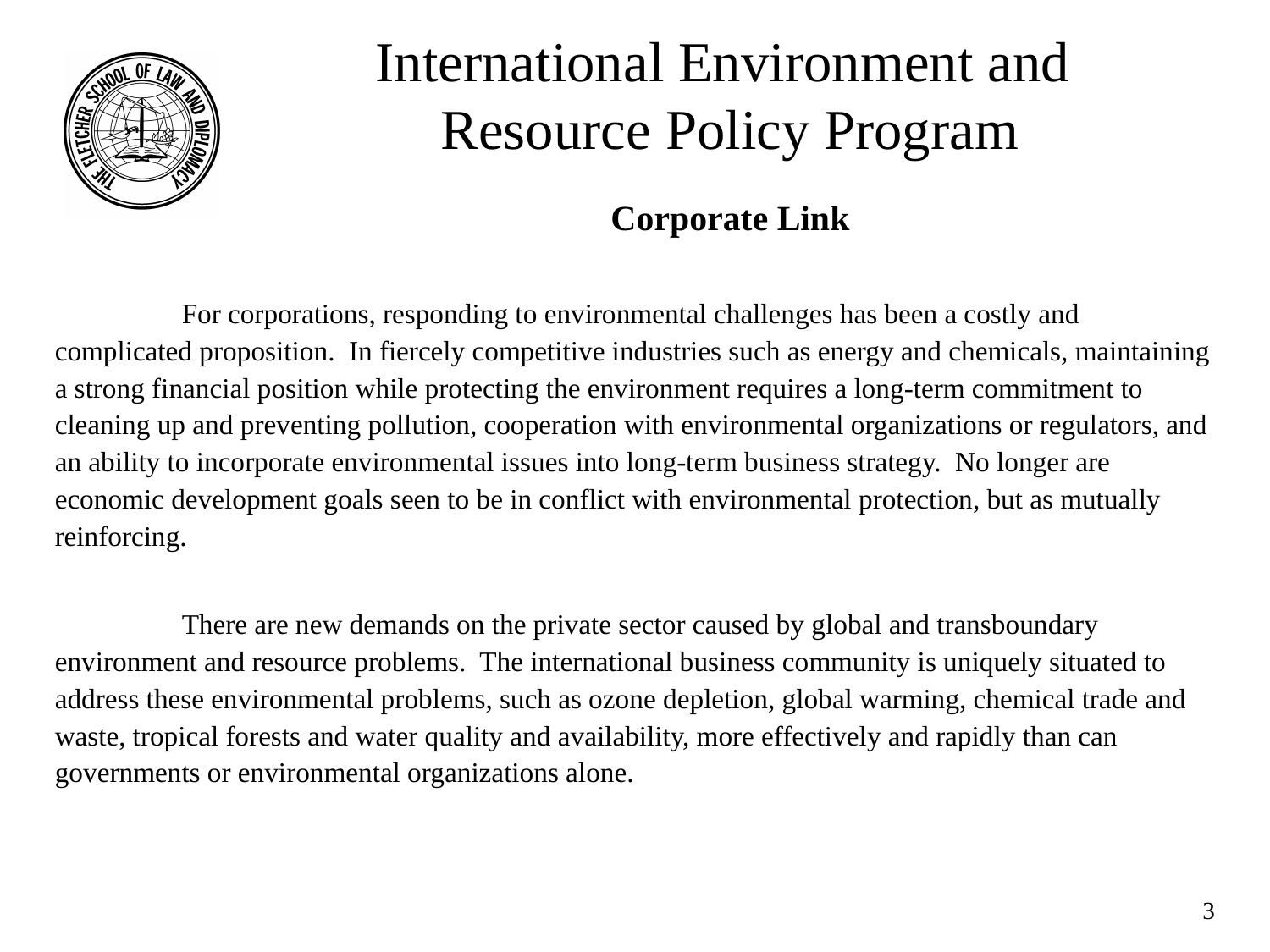

International Environment and
Resource Policy Program
Corporate Link
# For corporations, responding to environmental challenges has been a costly and complicated proposition.  In fiercely competitive industries such as energy and chemicals, maintaining a strong financial position while protecting the environment requires a long-term commitment to cleaning up and preventing pollution, cooperation with environmental organizations or regulators, and an ability to incorporate environmental issues into long-term business strategy.  No longer are economic development goals seen to be in conflict with environmental protection, but as mutually reinforcing.

	There are new demands on the private sector caused by global and transboundary environment and resource problems.  The international business community is uniquely situated to address these environmental problems, such as ozone depletion, global warming, chemical trade and waste, tropical forests and water quality and availability, more effectively and rapidly than can governments or environmental organizations alone.
3